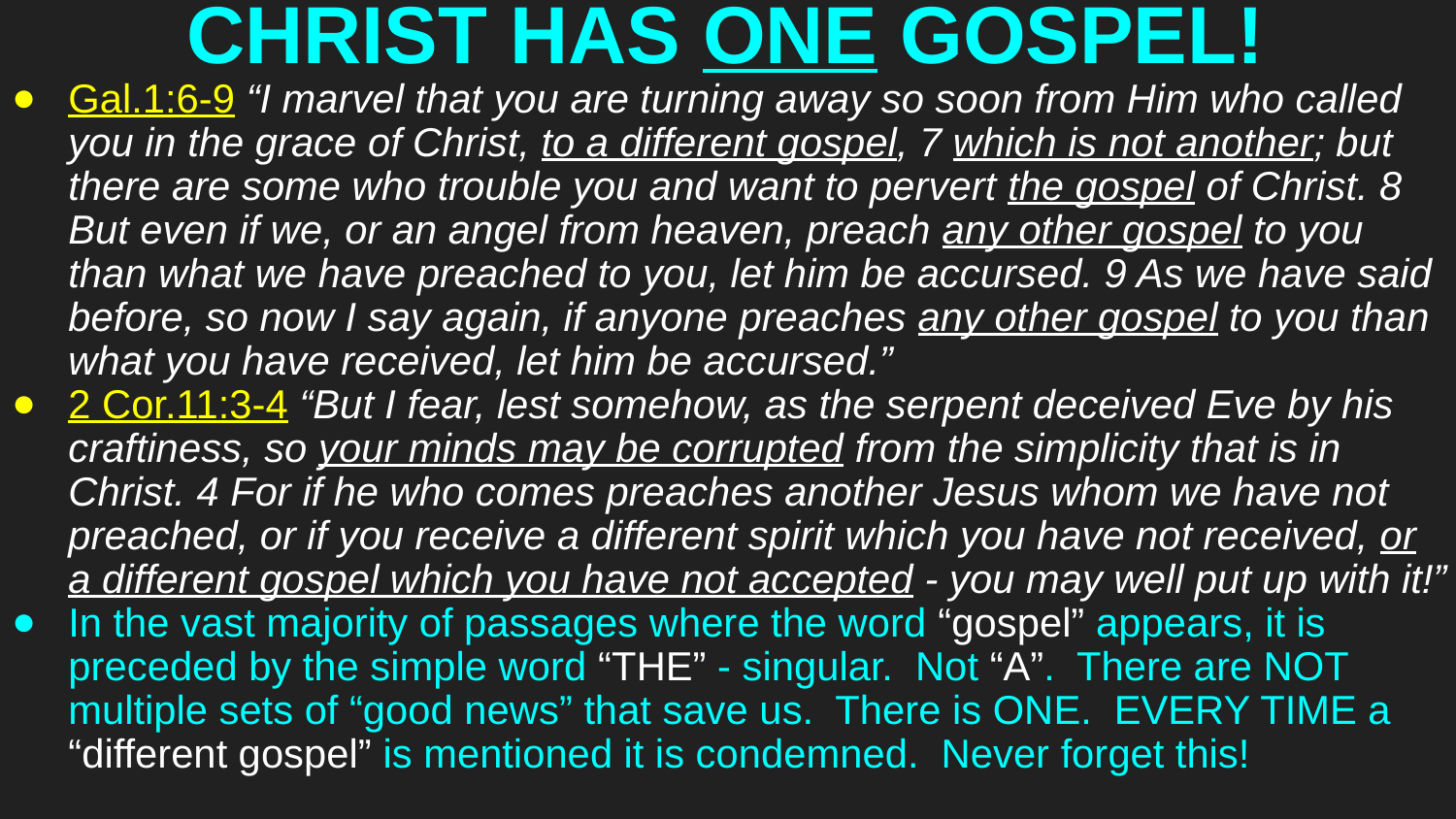

# CHRIST HAS ONE GOSPEL!
Gal.1:6-9 “I marvel that you are turning away so soon from Him who called you in the grace of Christ, to a different gospel, 7 which is not another; but there are some who trouble you and want to pervert the gospel of Christ. 8 But even if we, or an angel from heaven, preach any other gospel to you than what we have preached to you, let him be accursed. 9 As we have said before, so now I say again, if anyone preaches any other gospel to you than what you have received, let him be accursed.”
2 Cor.11:3-4 “But I fear, lest somehow, as the serpent deceived Eve by his craftiness, so your minds may be corrupted from the simplicity that is in Christ. 4 For if he who comes preaches another Jesus whom we have not preached, or if you receive a different spirit which you have not received, or a different gospel which you have not accepted - you may well put up with it!”
In the vast majority of passages where the word “gospel” appears, it is preceded by the simple word “THE” - singular.  Not “A”.  There are NOT multiple sets of “good news” that save us.  There is ONE.  EVERY TIME a “different gospel” is mentioned it is condemned.  Never forget this!